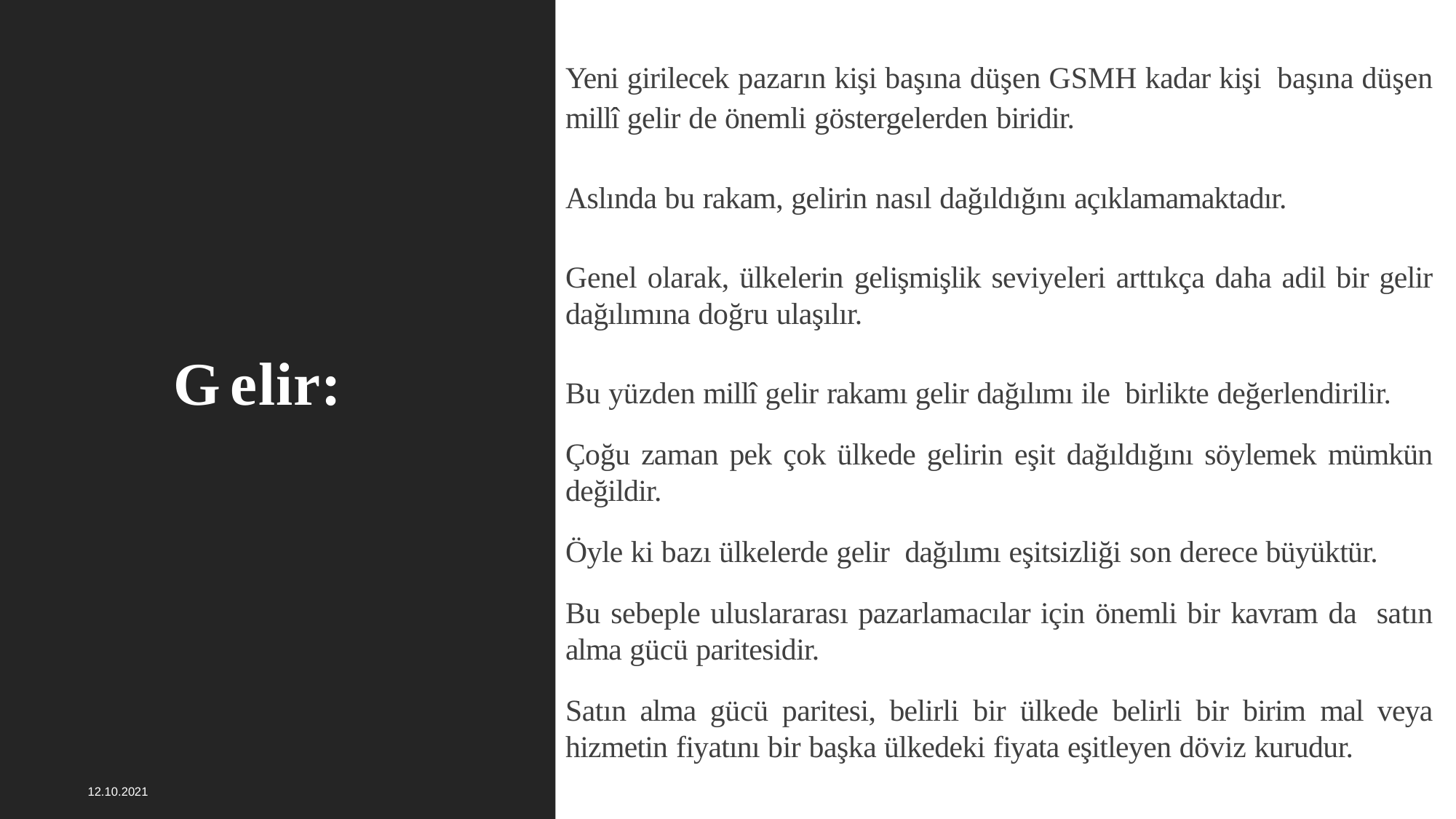

Yeni girilecek pazarın kişi başına düşen GSMH kadar kişi  başına düşen millî gelir de önemli göstergelerden biridir.

Aslında bu rakam, gelirin nasıl dağıldığını açıklamamaktadır.

Genel olarak, ülkelerin gelişmişlik seviyeleri arttıkça daha adil bir gelir dağılımına doğru ulaşılır.

Bu yüzden millî gelir rakamı gelir dağılımı ile  birlikte değerlendirilir.
Çoğu zaman pek çok ülkede gelirin eşit dağıldığını söylemek mümkün değildir.
Öyle ki bazı ülkelerde gelir  dağılımı eşitsizliği son derece büyüktür.
Bu sebeple uluslararası pazarlamacılar için önemli bir kavram da  satın alma gücü paritesidir.
Satın alma gücü paritesi, belirli bir ülkede belirli bir birim mal veya hizmetin fiyatını bir başka ülkedeki fiyata eşitleyen döviz kurudur.

Gelir:
12.10.2021